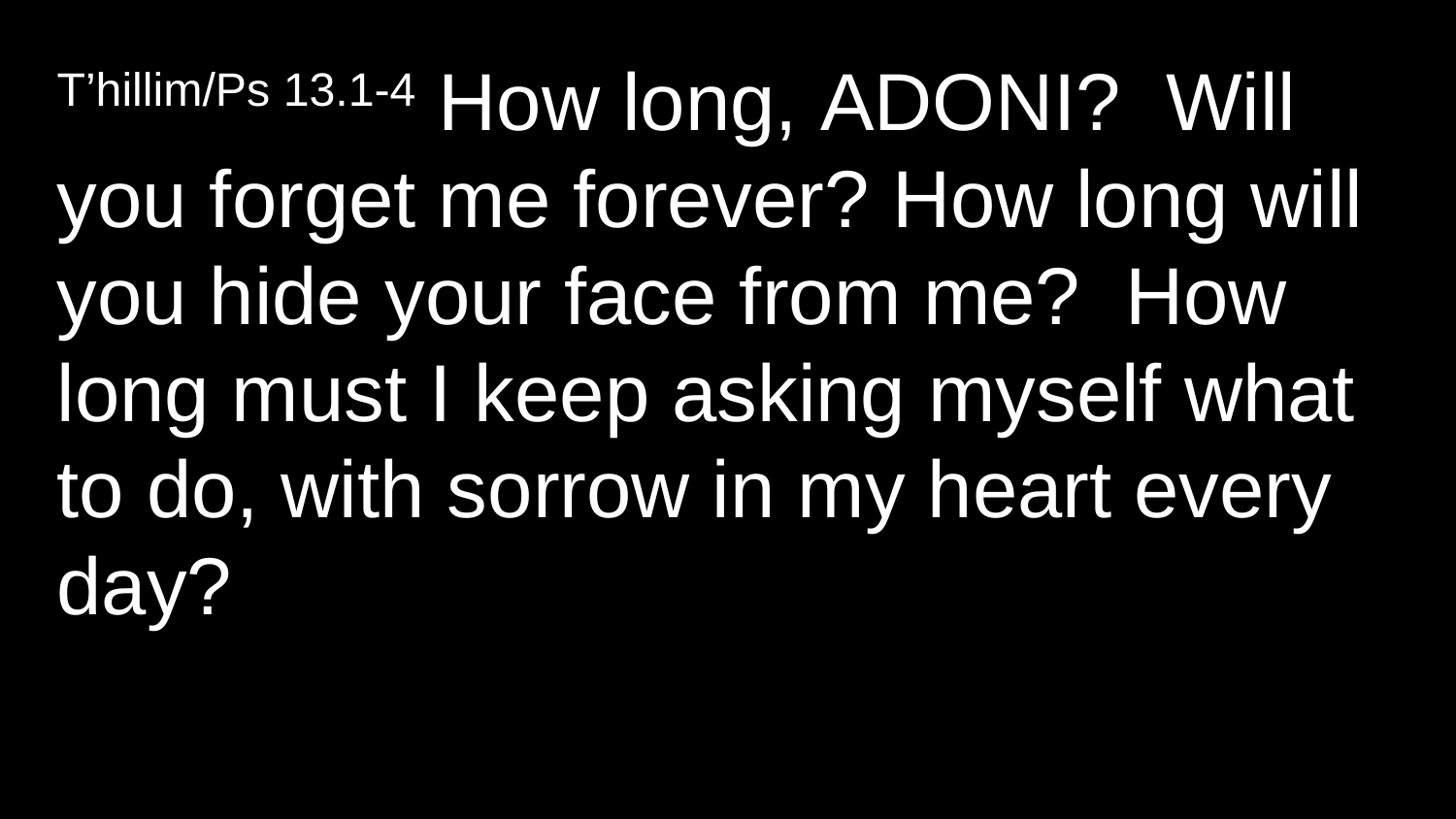

T’hillim/Ps 13.1-4 How long, Adoni?  Will you forget me forever? How long will you hide your face from me?  How long must I keep asking myself what to do, with sorrow in my heart every day?